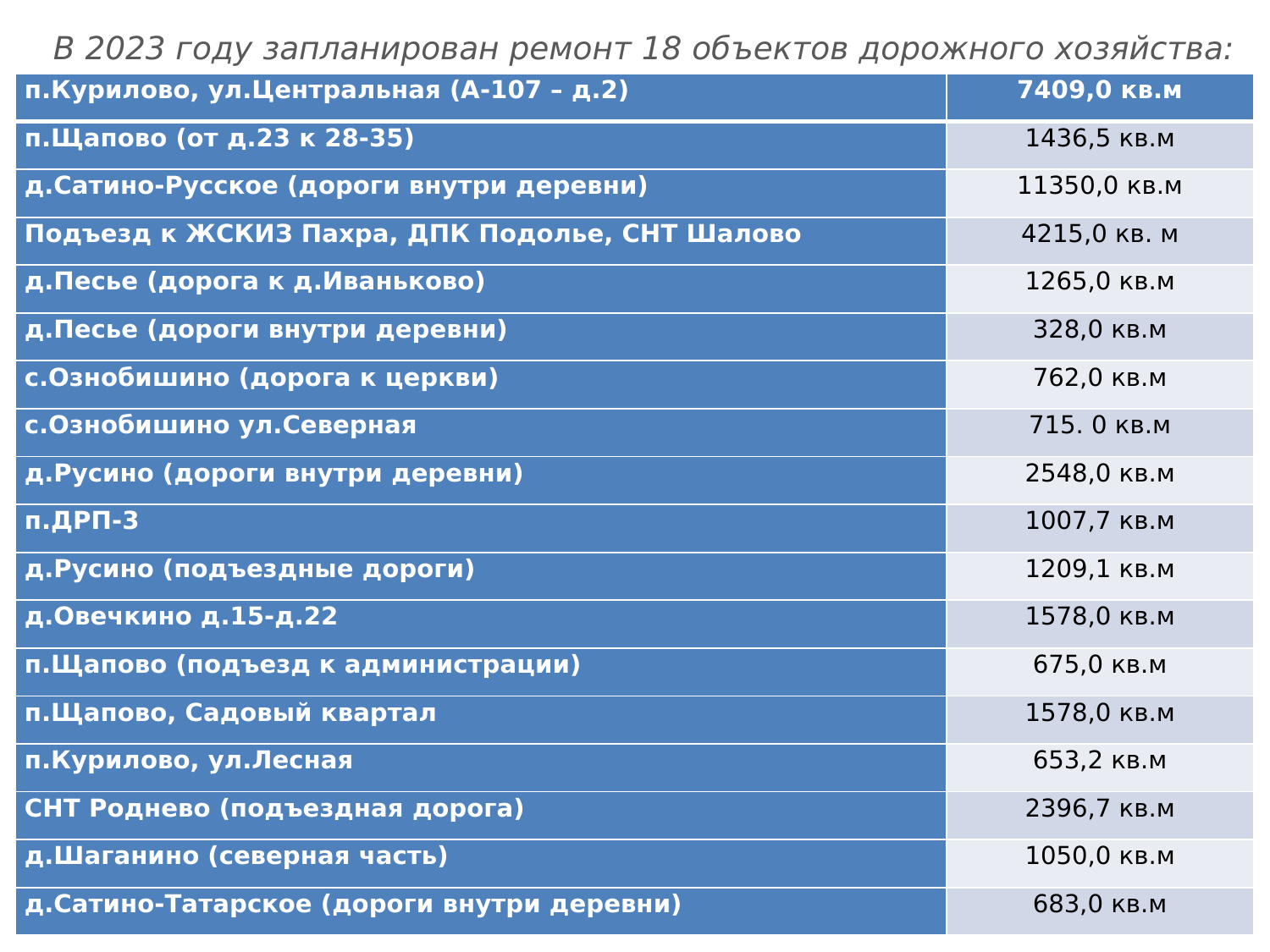

В 2023 году запланирован ремонт 18 объектов дорожного хозяйства:
| п.Курилово, ул.Центральная (А-107 – д.2) | 7409,0 кв.м |
| --- | --- |
| п.Щапово (от д.23 к 28-35) | 1436,5 кв.м |
| д.Сатино-Русское (дороги внутри деревни) | 11350,0 кв.м |
| Подъезд к ЖСКИЗ Пахра, ДПК Подолье, СНТ Шалово | 4215,0 кв. м |
| д.Песье (дорога к д.Иваньково) | 1265,0 кв.м |
| д.Песье (дороги внутри деревни) | 328,0 кв.м |
| с.Ознобишино (дорога к церкви) | 762,0 кв.м |
| с.Ознобишино ул.Северная | 715. 0 кв.м |
| д.Русино (дороги внутри деревни) | 2548,0 кв.м |
| п.ДРП-3 | 1007,7 кв.м |
| д.Русино (подъездные дороги) | 1209,1 кв.м |
| д.Овечкино д.15-д.22 | 1578,0 кв.м |
| п.Щапово (подъезд к администрации) | 675,0 кв.м |
| п.Щапово, Садовый квартал | 1578,0 кв.м |
| п.Курилово, ул.Лесная | 653,2 кв.м |
| СНТ Роднево (подъездная дорога) | 2396,7 кв.м |
| д.Шаганино (северная часть) | 1050,0 кв.м |
| д.Сатино-Татарское (дороги внутри деревни) | 683,0 кв.м |